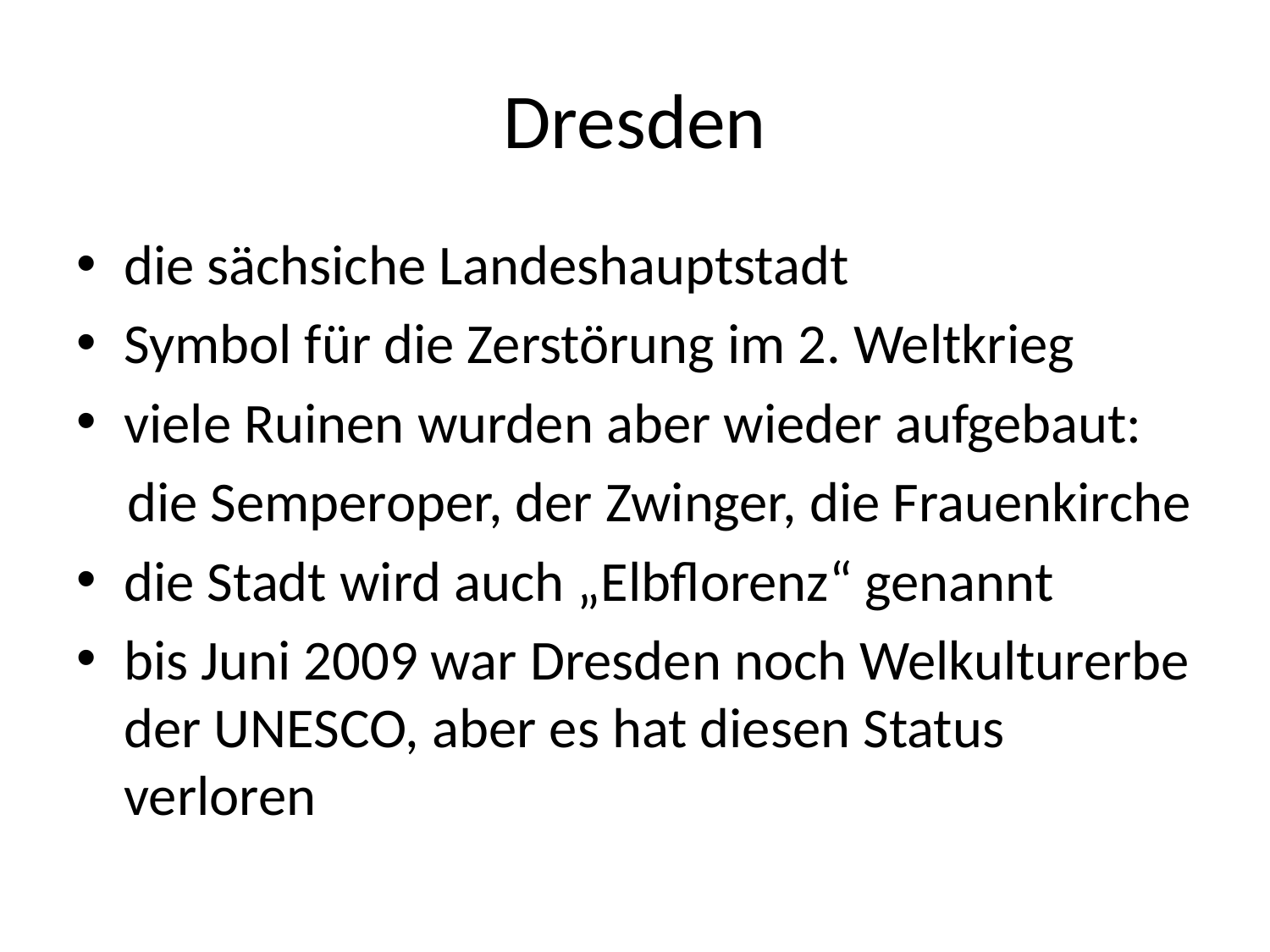

# Dresden
die sächsiche Landeshauptstadt
Symbol für die Zerstörung im 2. Weltkrieg
viele Ruinen wurden aber wieder aufgebaut:
    die Semperoper, der Zwinger, die Frauenkirche
die Stadt wird auch „Elbflorenz“ genannt
bis Juni 2009 war Dresden noch Welkulturerbe der UNESCO, aber es hat diesen Status verloren